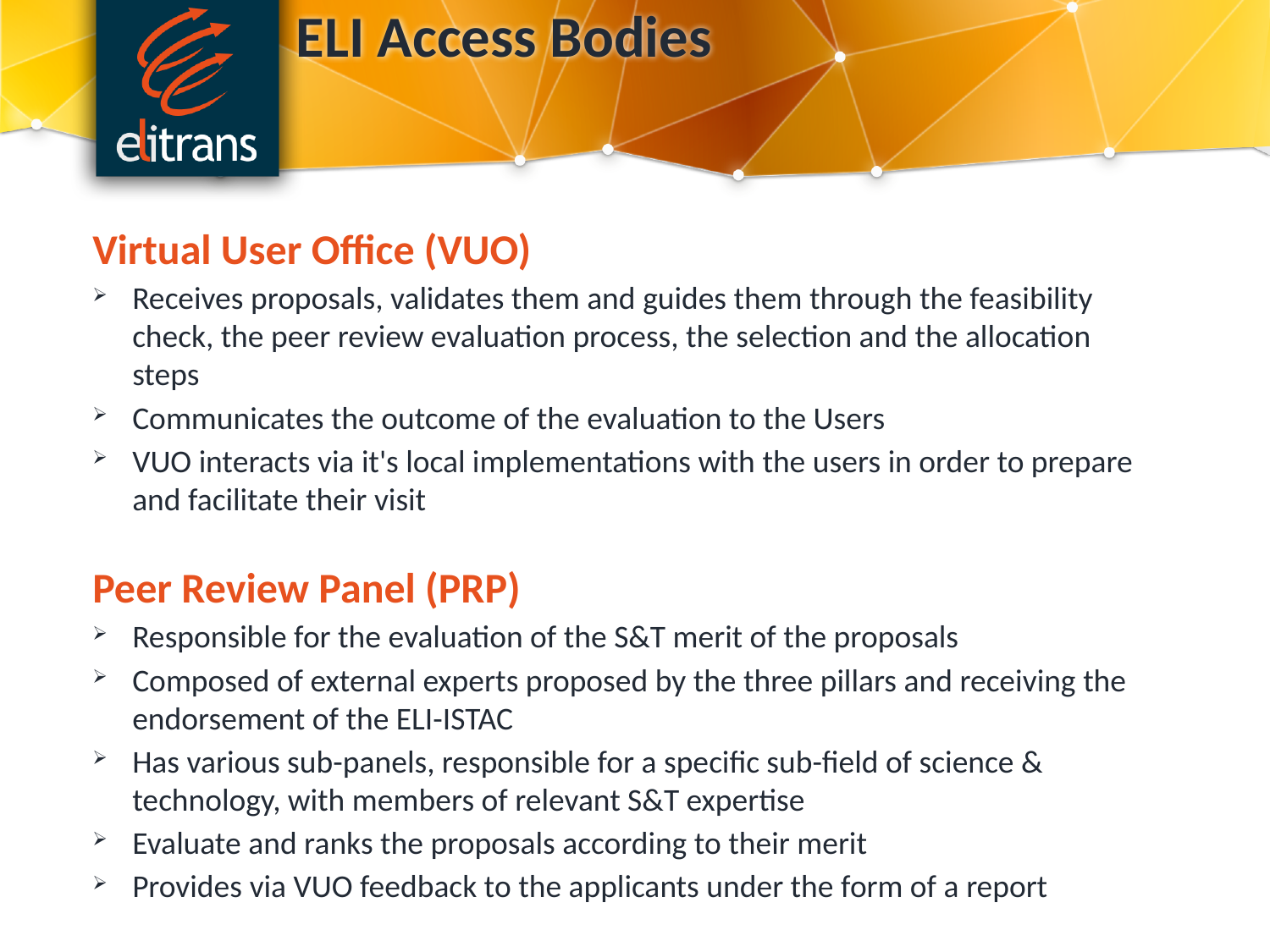

ELI Access Bodies
Virtual User Office (VUO)
Receives proposals, validates them and guides them through the feasibility check, the peer review evaluation process, the selection and the allocation steps
Communicates the outcome of the evaluation to the Users
VUO interacts via it's local implementations with the users in order to prepare and facilitate their visit

Peer Review Panel (PRP)
Responsible for the evaluation of the S&T merit of the proposals
Composed of external experts proposed by the three pillars and receiving the endorsement of the ELI-ISTAC
Has various sub-panels, responsible for a specific sub-field of science & technology, with members of relevant S&T expertise
Evaluate and ranks the proposals according to their merit
Provides via VUO feedback to the applicants under the form of a report